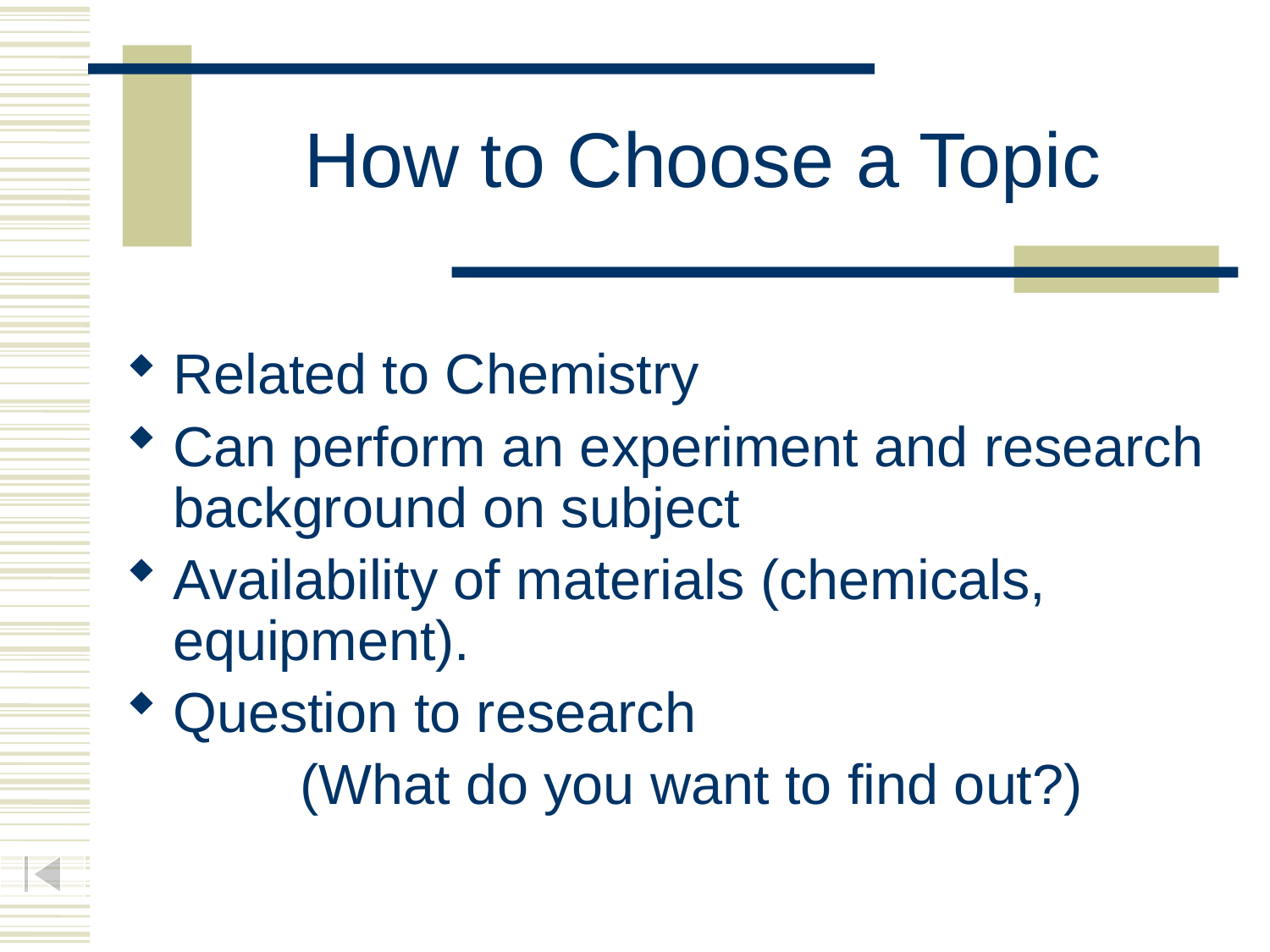

# How to Choose a Topic
Related to Chemistry
Can perform an experiment and research background on subject
Availability of materials (chemicals, equipment).
Question to research
		(What do you want to find out?)